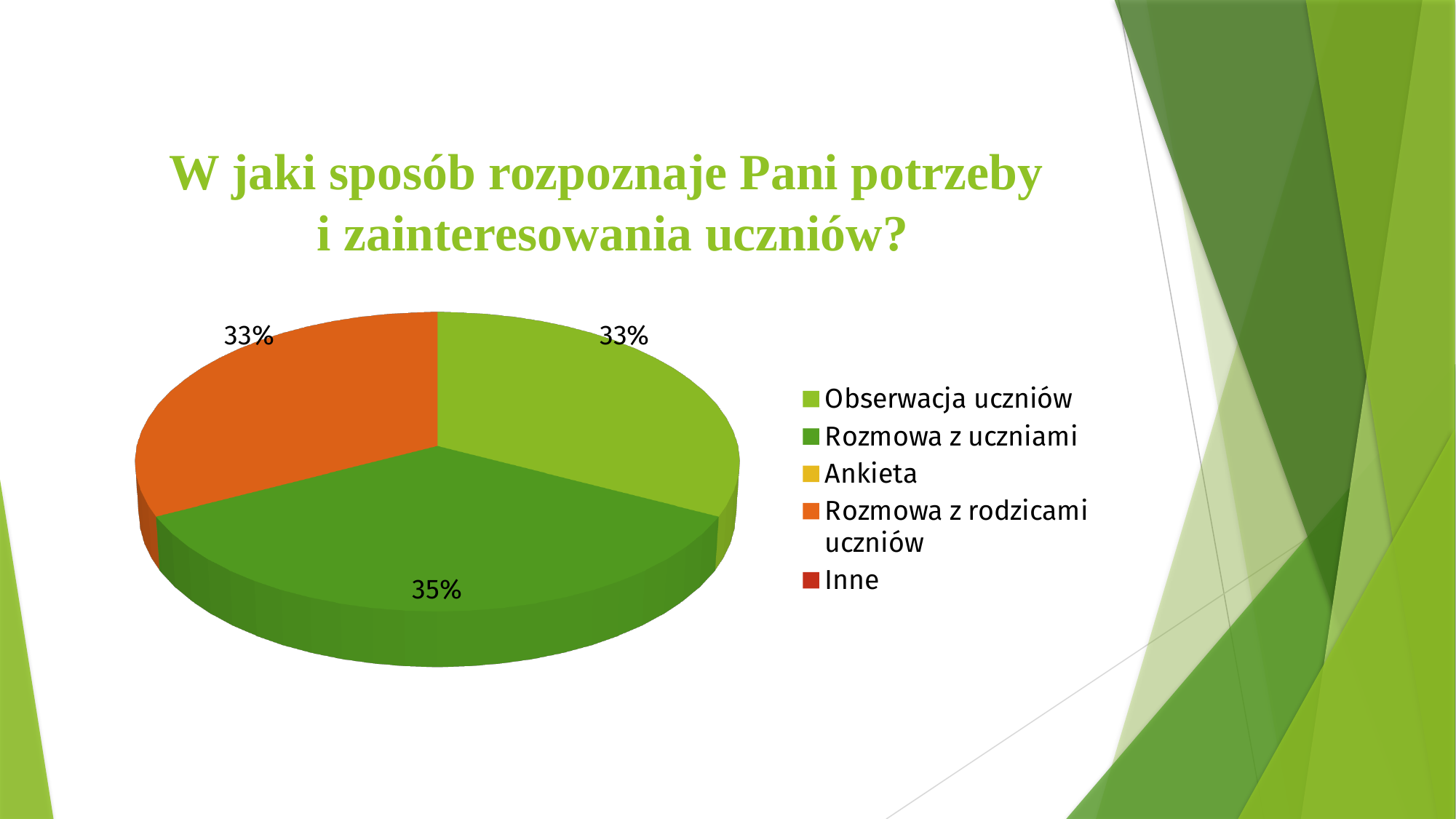

# W jaki sposób rozpoznaje Pani potrzeby i zainteresowania uczniów?

[unsupported chart]